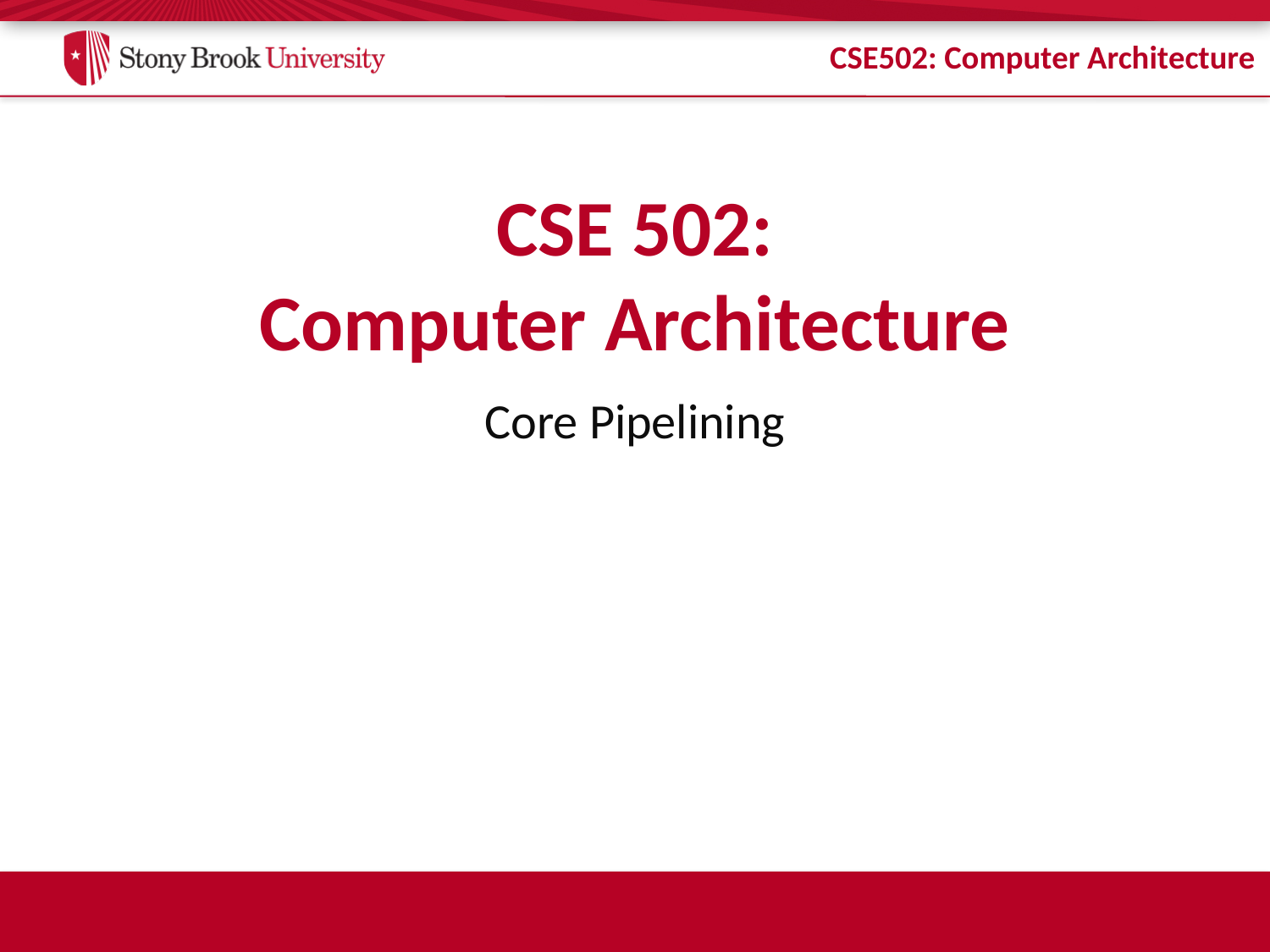

# CSE 502: Computer Architecture
Core Pipelining